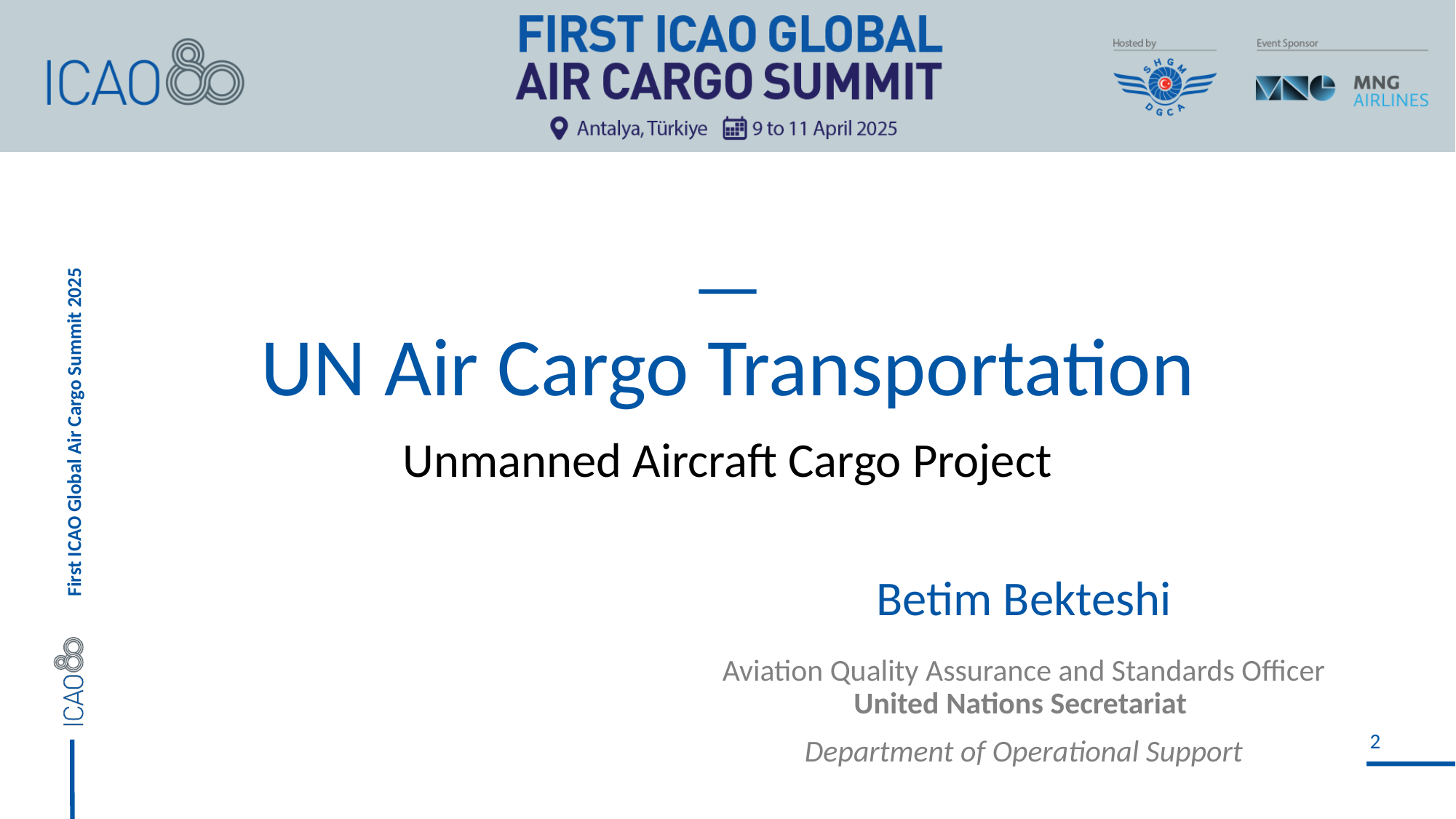

UN Air Cargo Transportation
Unmanned Aircraft Cargo Project
# Betim Bekteshi
Aviation Quality Assurance and Standards Officer United Nations Secretariat
Department of Operational Support